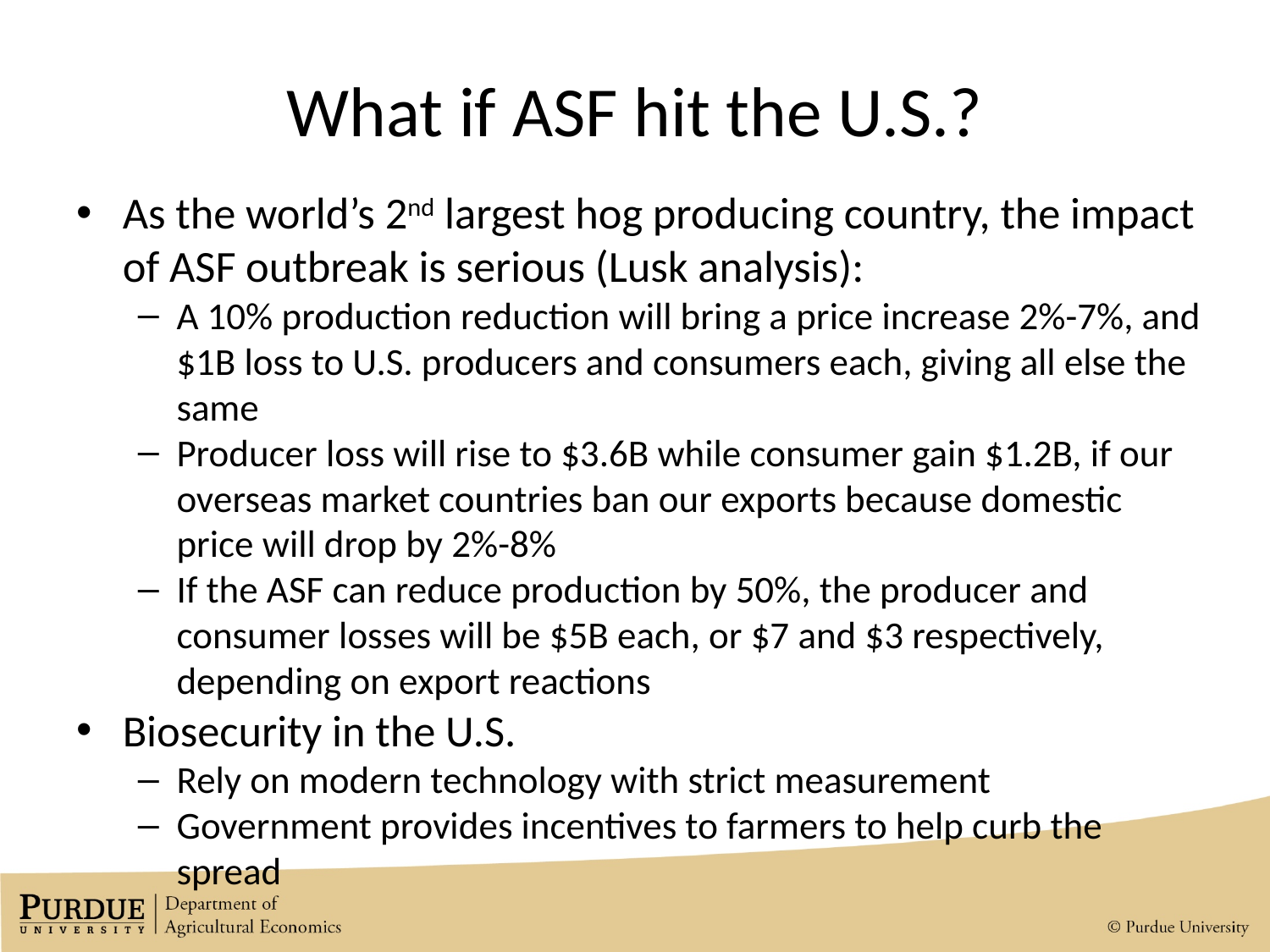

# What if ASF hit the U.S.?
As the world’s 2nd largest hog producing country, the impact of ASF outbreak is serious (Lusk analysis):
A 10% production reduction will bring a price increase 2%-7%, and $1B loss to U.S. producers and consumers each, giving all else the same
Producer loss will rise to $3.6B while consumer gain $1.2B, if our overseas market countries ban our exports because domestic price will drop by 2%-8%
If the ASF can reduce production by 50%, the producer and consumer losses will be $5B each, or $7 and $3 respectively, depending on export reactions
Biosecurity in the U.S.
Rely on modern technology with strict measurement
Government provides incentives to farmers to help curb the spread